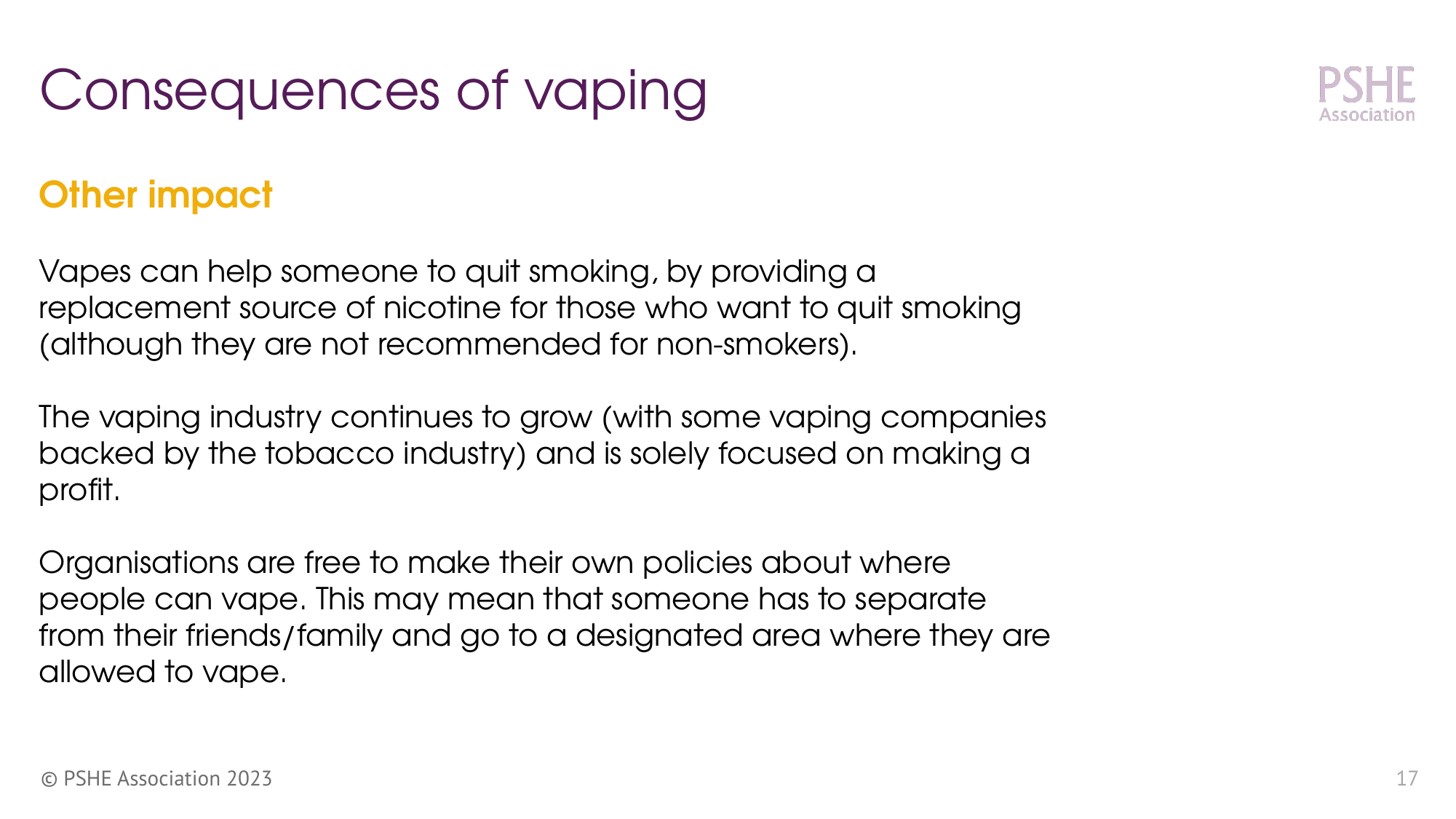

# Consequences of vaping
Other impact

Vapes can help someone to quit smoking, by providing a replacement source of nicotine for those who want to quit smoking (although they are not recommended for non-smokers).

The vaping industry continues to grow (with some vaping companies backed by the tobacco industry) and is solely focused on making a profit.

Organisations are free to make their own policies about where people can vape. This may mean that someone has to separate from their friends/family and go to a designated area where they are allowed to vape.
17
© PSHE Association 2023